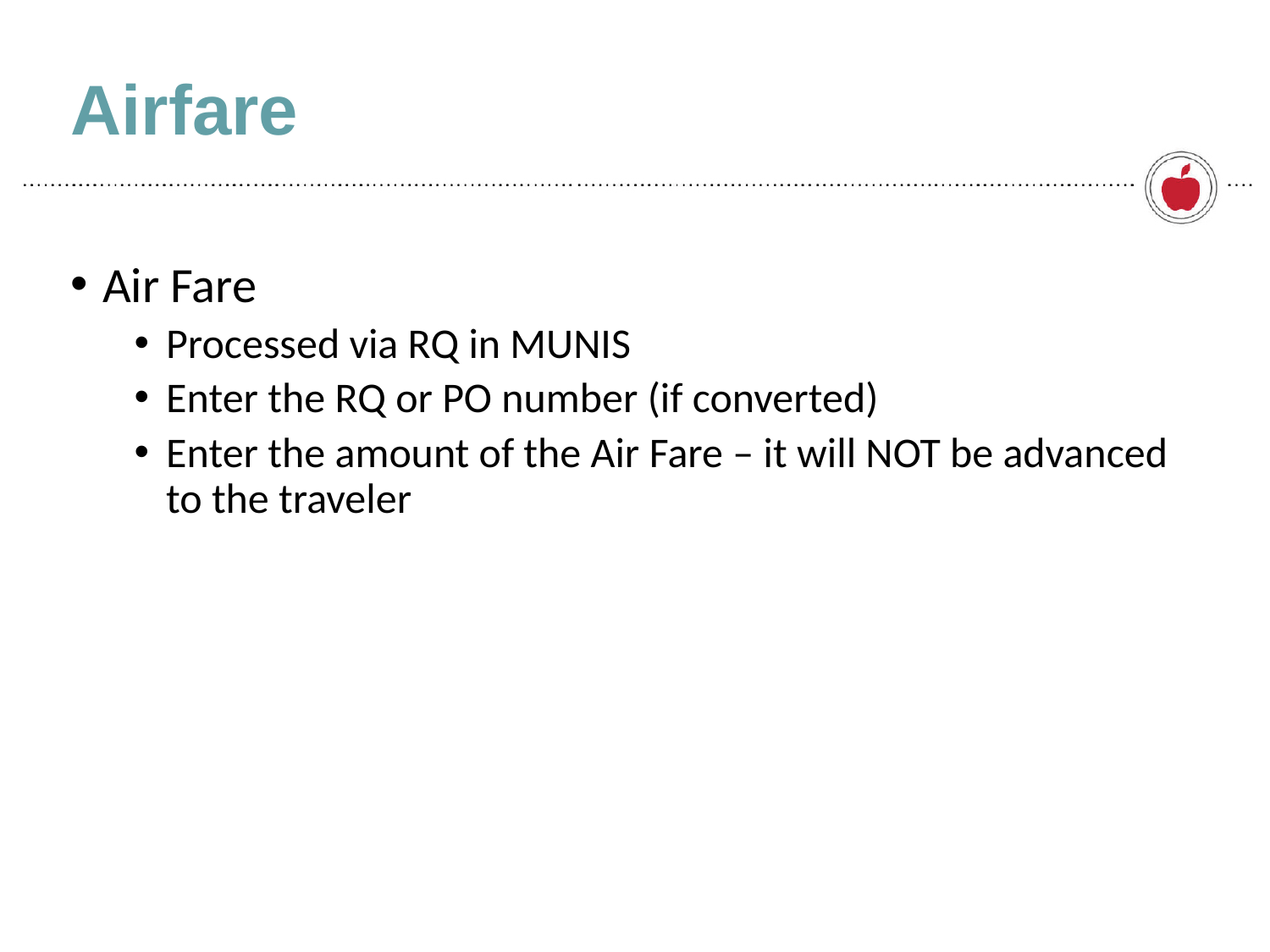

# Airfare
Air Fare
Processed via RQ in MUNIS
Enter the RQ or PO number (if converted)
Enter the amount of the Air Fare – it will NOT be advanced to the traveler